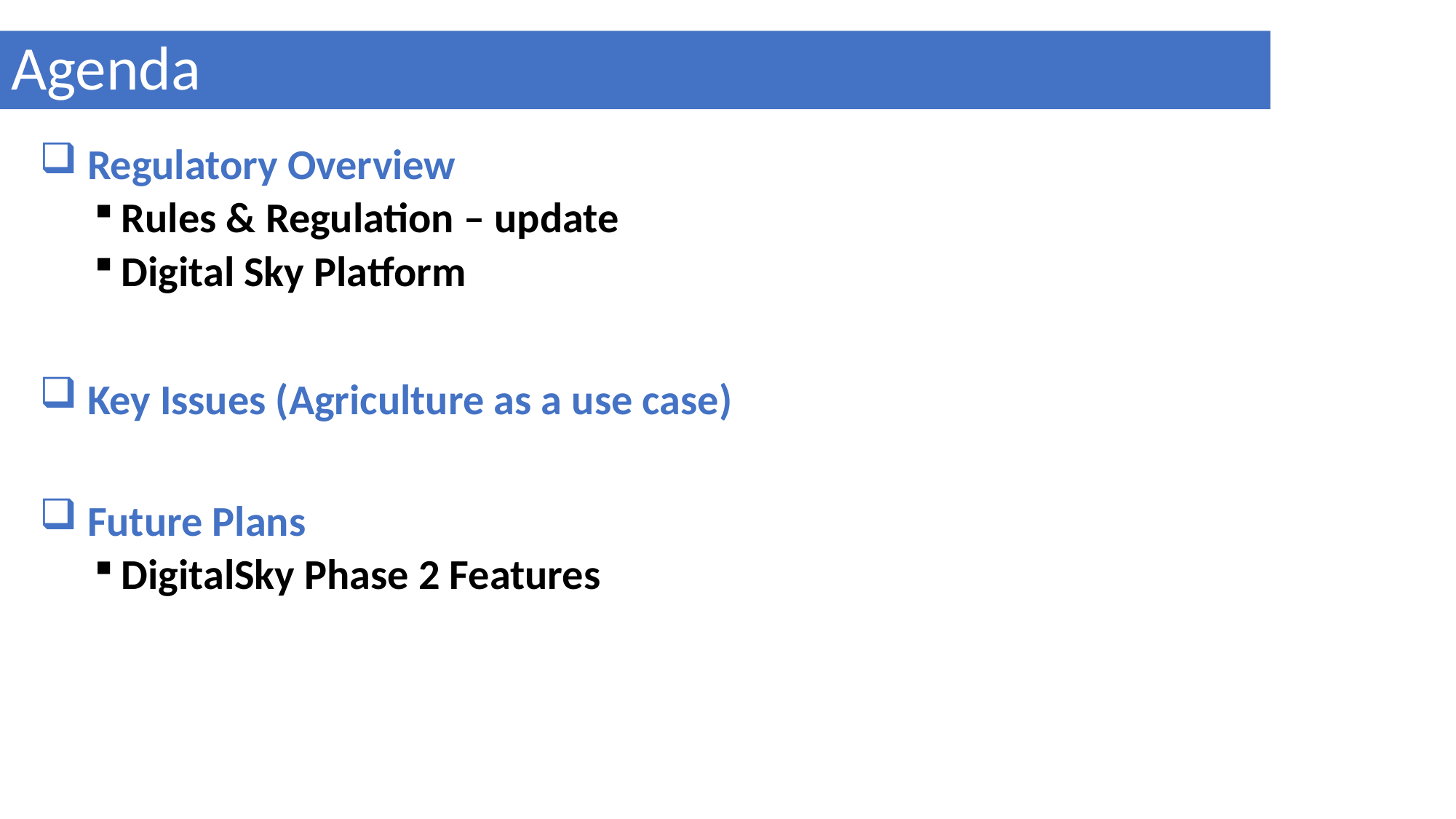

# Agenda
 Regulatory Overview
Rules & Regulation – update
Digital Sky Platform

 Key Issues (Agriculture as a use case)

 Future Plans
DigitalSky Phase 2 Features